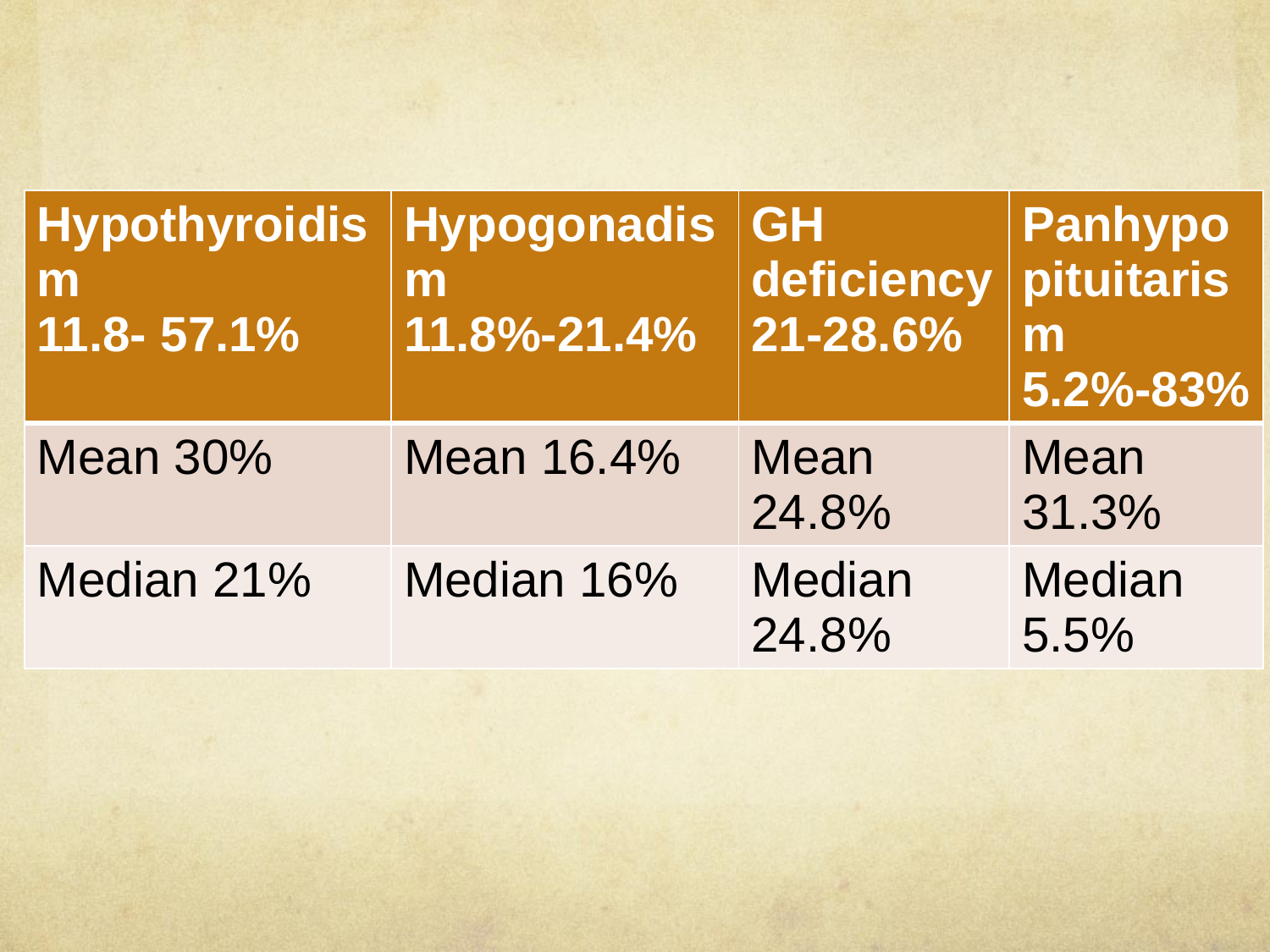

#
| Hypothyroidism 11.8- 57.1% | Hypogonadism 11.8%-21.4% | GH deficiency 21-28.6% | Panhypopituitarism 5.2%-83% |
| --- | --- | --- | --- |
| Mean 30% | Mean 16.4% | Mean 24.8% | Mean 31.3% |
| Median 21% | Median 16% | Median 24.8% | Median 5.5% |